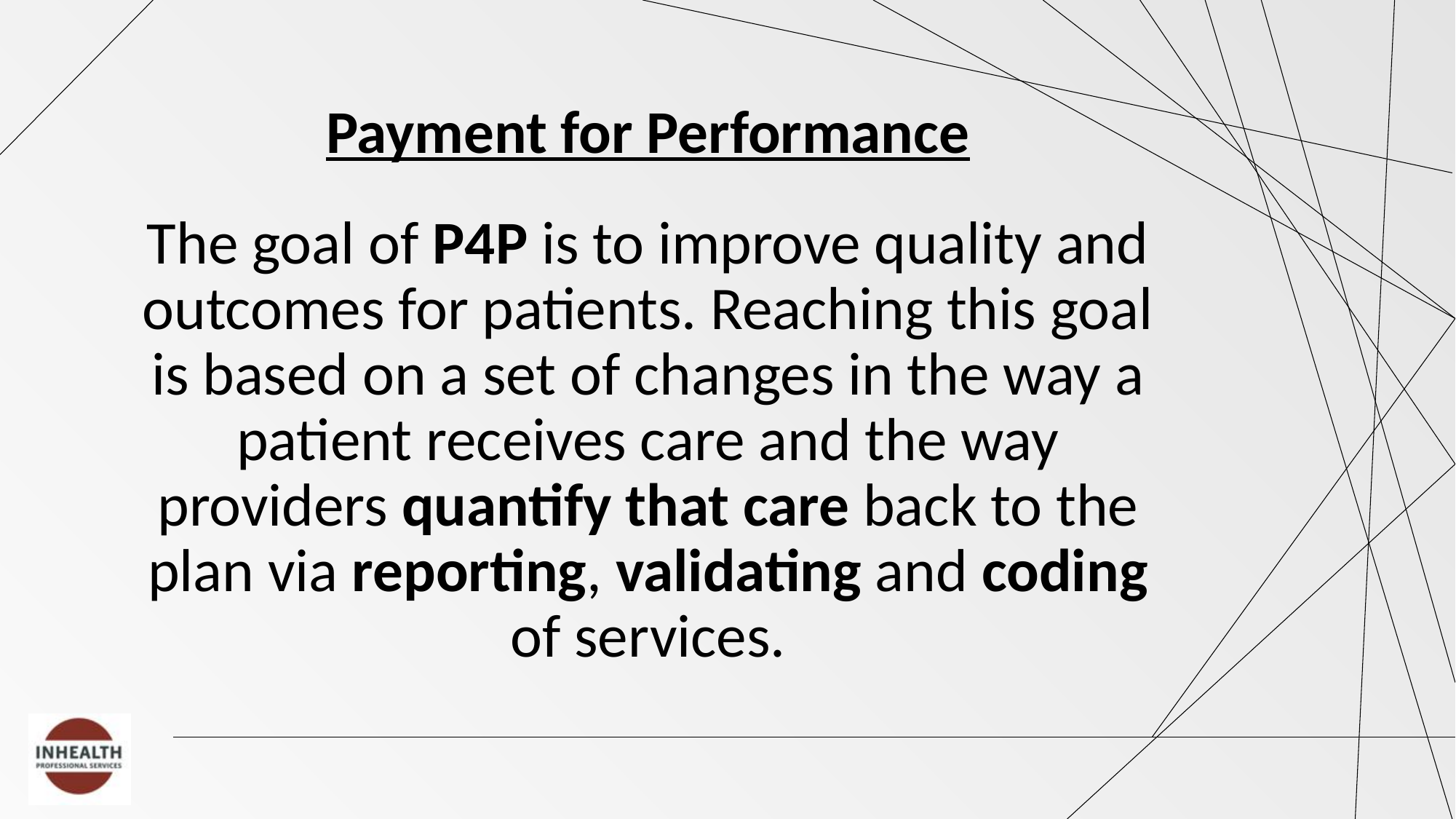

Payment for Performance

The goal of P4P is to improve quality and outcomes for patients. Reaching this goal is based on a set of changes in the way a patient receives care and the way providers quantify that care back to the plan via reporting, validating and coding of services.